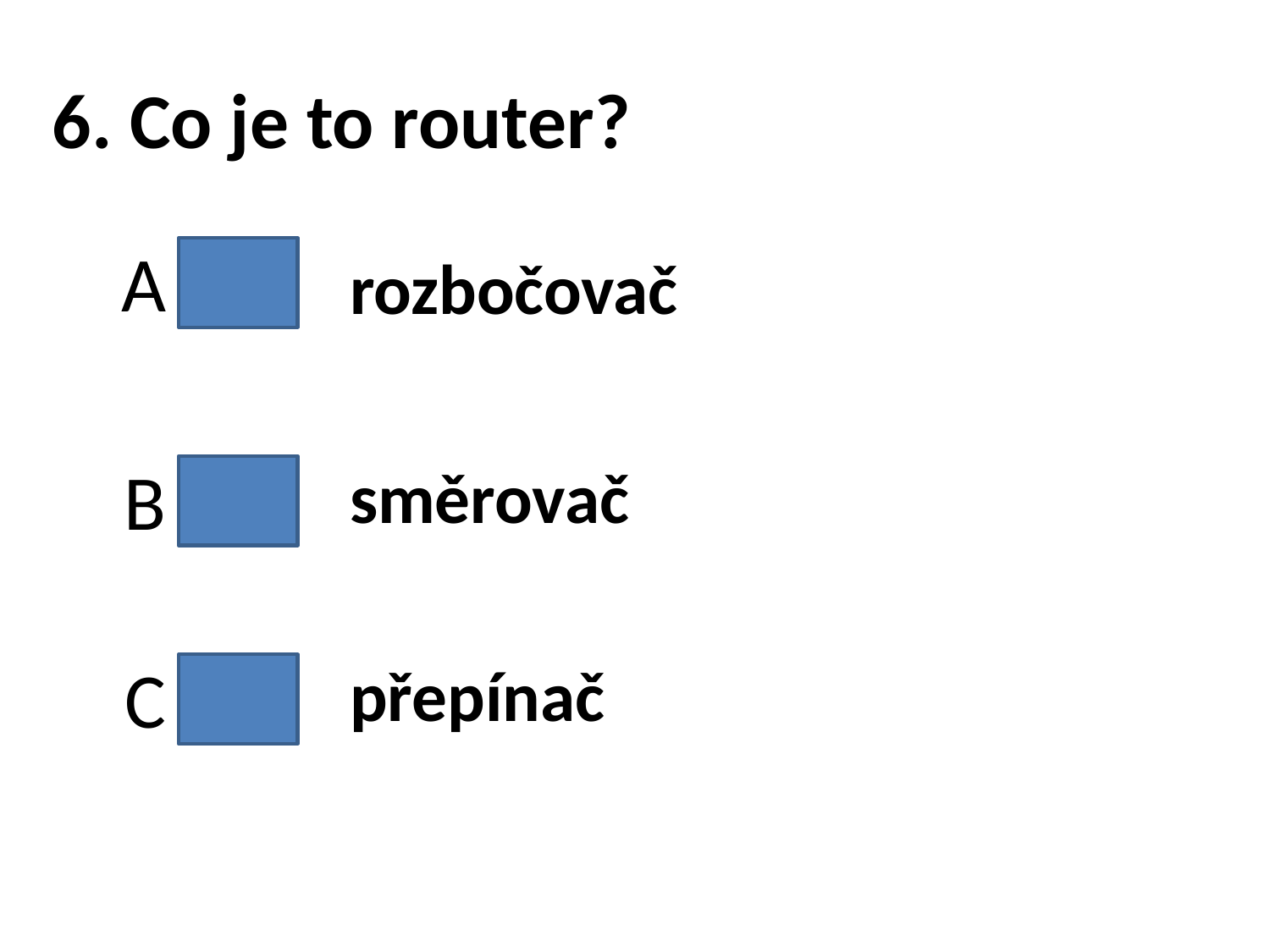

# 6. Co je to router?
A

rozbočovač
B
směrovač

C
přepínač